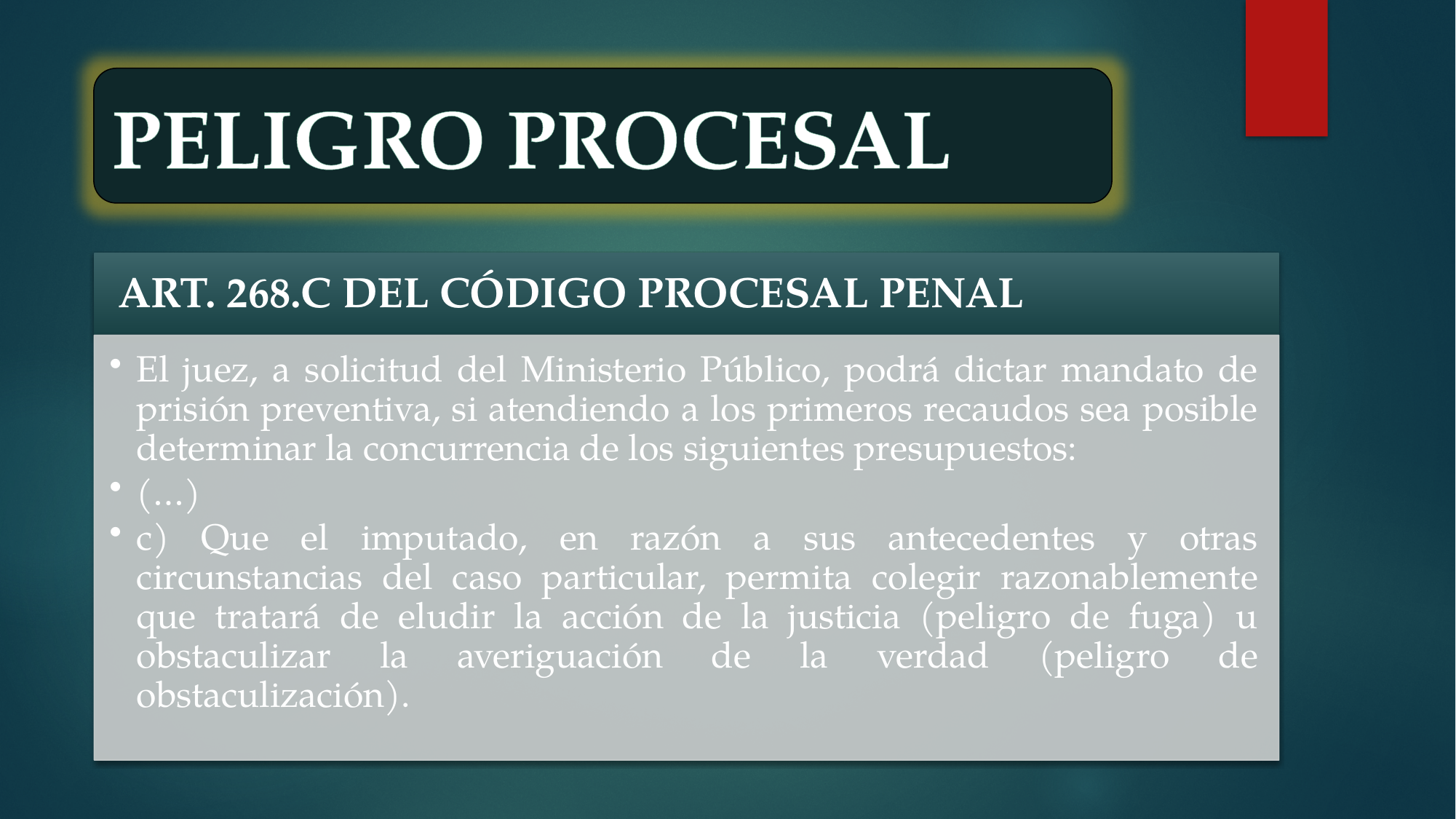

PELIGRO PROCESAL
ART. 268.C DEL CÓDIGO PROCESAL PENAL
El juez, a solicitud del Ministerio Público, podrá dictar mandato de prisión preventiva, si atendiendo a los primeros recaudos sea posible determinar la concurrencia de los siguientes presupuestos:
(…)
c) Que el imputado, en razón a sus antecedentes y otras circunstancias del caso particular, permita colegir razonablemente que tratará de eludir la acción de la justicia (peligro de fuga) u obstaculizar la averiguación de la verdad (peligro de obstaculización).